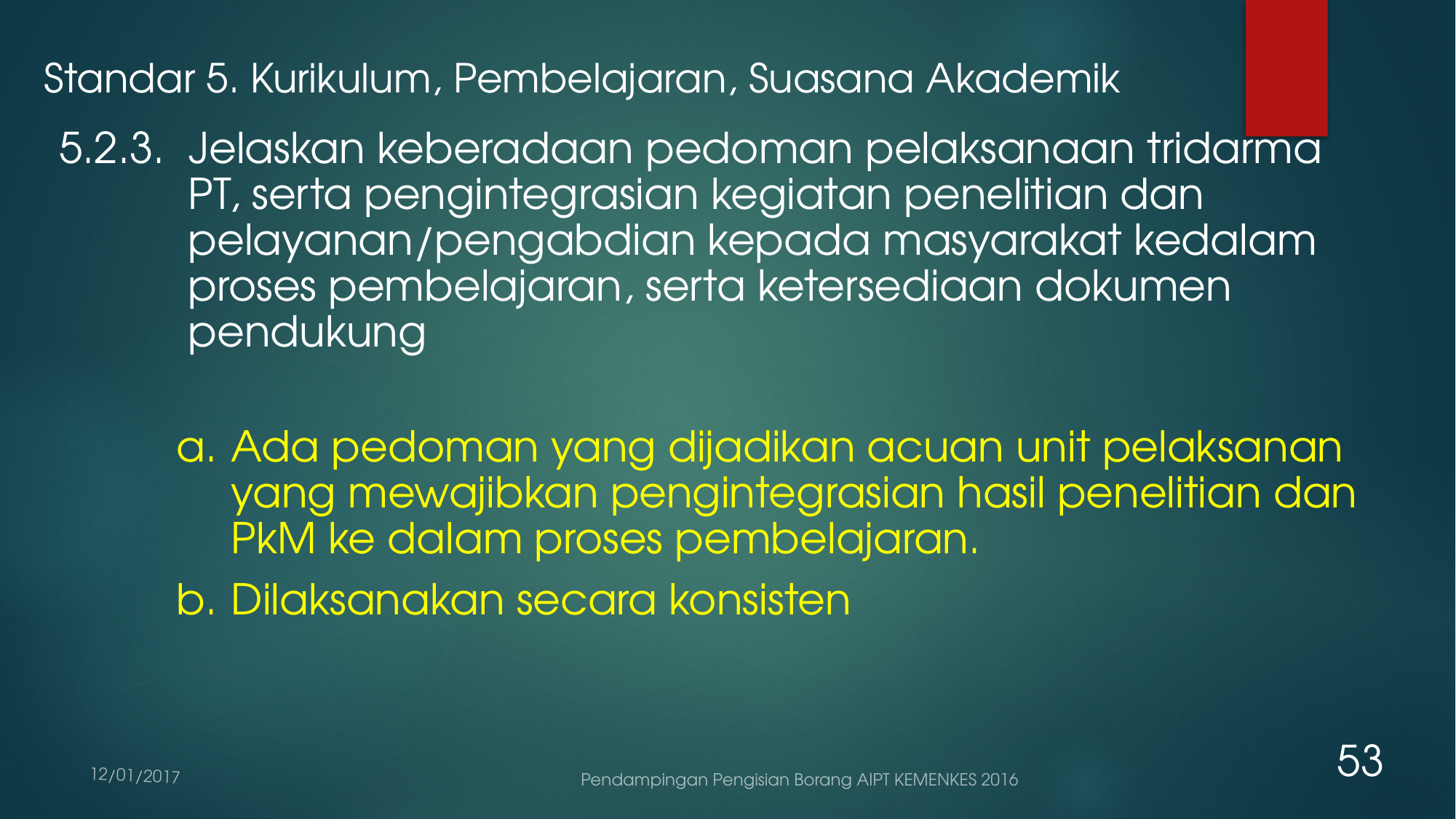

Standar 5. Kurikulum, Pembelajaran, Suasana Akademik
5.2.3.  Jelaskan keberadaan pedoman pelaksanaan tridarma PT, serta pengintegrasian kegiatan penelitian dan pelayanan/pengabdian kepada masyarakat kedalam proses pembelajaran, serta ketersediaan dokumen pendukung

Ada pedoman yang dijadikan acuan unit pelaksanan yang mewajibkan pengintegrasian hasil penelitian dan PkM ke dalam proses pembelajaran.
Dilaksanakan secara konsisten
53
Pendampingan Pengisian Borang AIPT KEMENKES 2016
12/01/2017